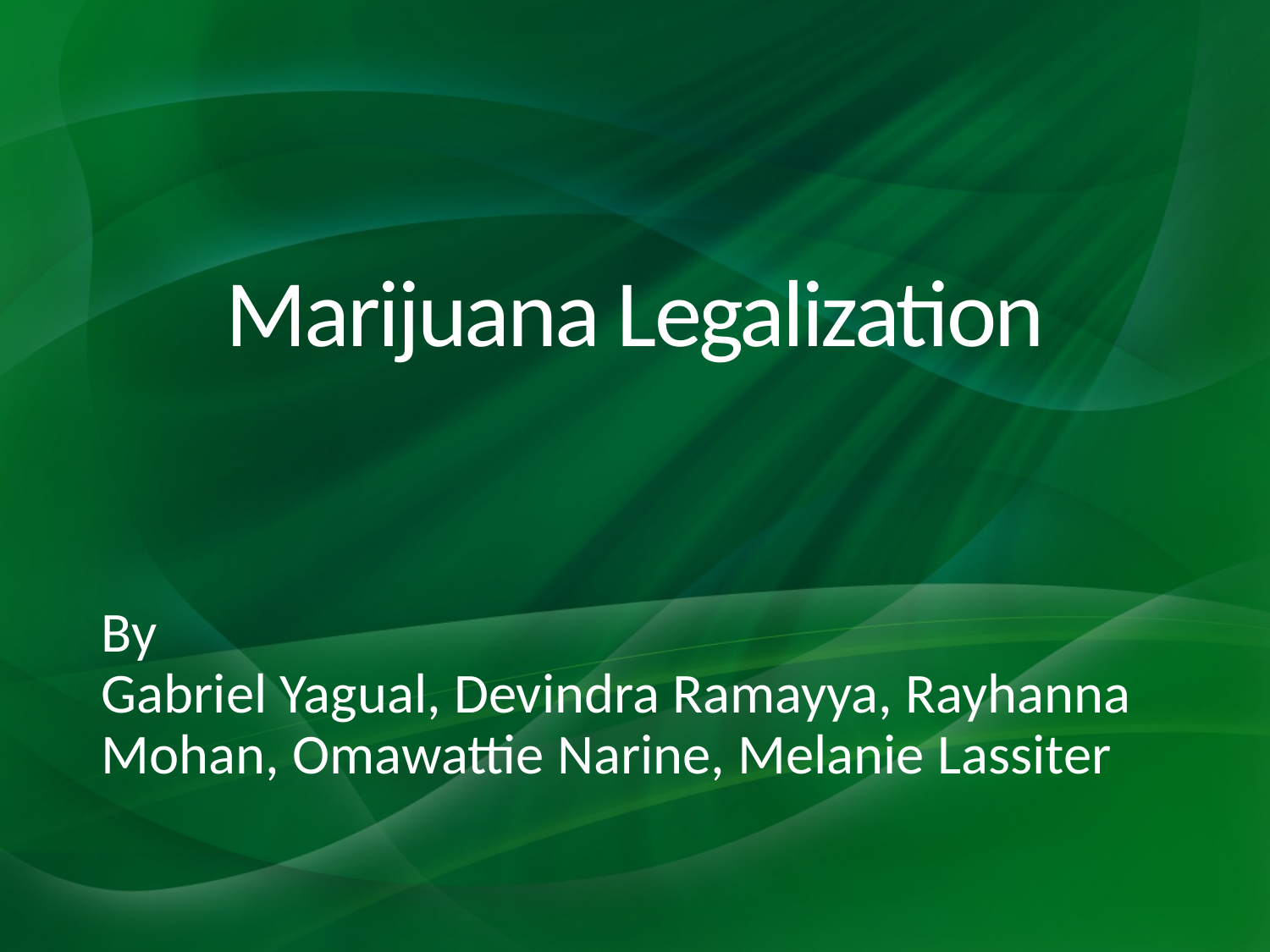

# Marijuana Legalization
By
Gabriel Yagual, Devindra Ramayya, Rayhanna Mohan, Omawattie Narine, Melanie Lassiter